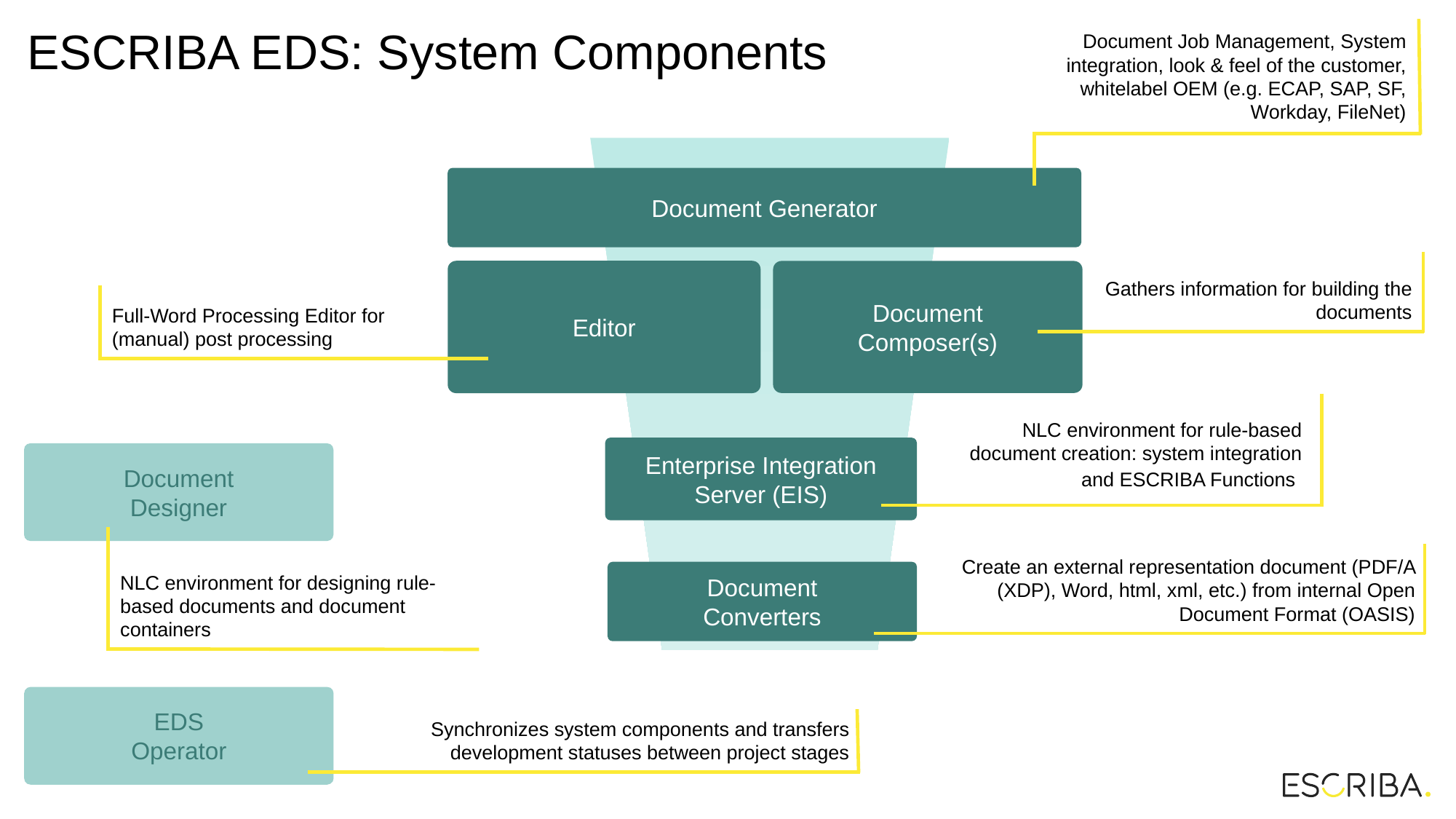

Document Generator – dort wo die Systeme integriert sind, Look and Feel vom Kunden, White label OEM (ECAP, SAP, SF, Workday, FileNet (?))

Darunter Document Composer (ggfs. Dialog-Maske EDS zeigen, beschafft Infos, um das Dokument zu bauen) und EIS (NLC Umgebung für die regelbasierte Datumenenerstellung: Integration und Functions (Umformatierung und Aufbereitung von Daten plus ESCRIBA Functions zur Datenmanipulation zur Formatierung)

Editor (Full-Word Processing Editor) nach dem Composing bearbeiten, Post Processing (Berechtigungsgesteuert)

Document Converters: aus internem Open Document Format (OASIS) ein externes Representationsdokument (PDF/A (XDP), Word, html, xml, etc.)

Document Designer (NLC Umgebung für das Gestalten von regelbasierten Dokumenten/ Dokumentcontainern) und EDS Operator aus separat / darunter darstellen

Document Job Management, System integration, look & feel of the customer, whitelabel OEM (e.g. ECAP, SAP, SF, Workday, FileNet)
# ESCRIBA EDS: System Components

Document Generator
Full-Word Processing Editor for (manual) post processing
Gathers information for building the documents
Editor
Document
Composer(s)
NLC environment for rule-based document creation: system integration and ESCRIBA Functions

Enterprise Integration Server (EIS)
Document
Designer
NLC environment for designing rule-based documents and document containers
Create an external representation document (PDF/A (XDP), Word, html, xml, etc.) from internal Open Document Format (OASIS)
Document
Converters
EDS
Operator
Synchronizes system components and transfers development statuses between project stages